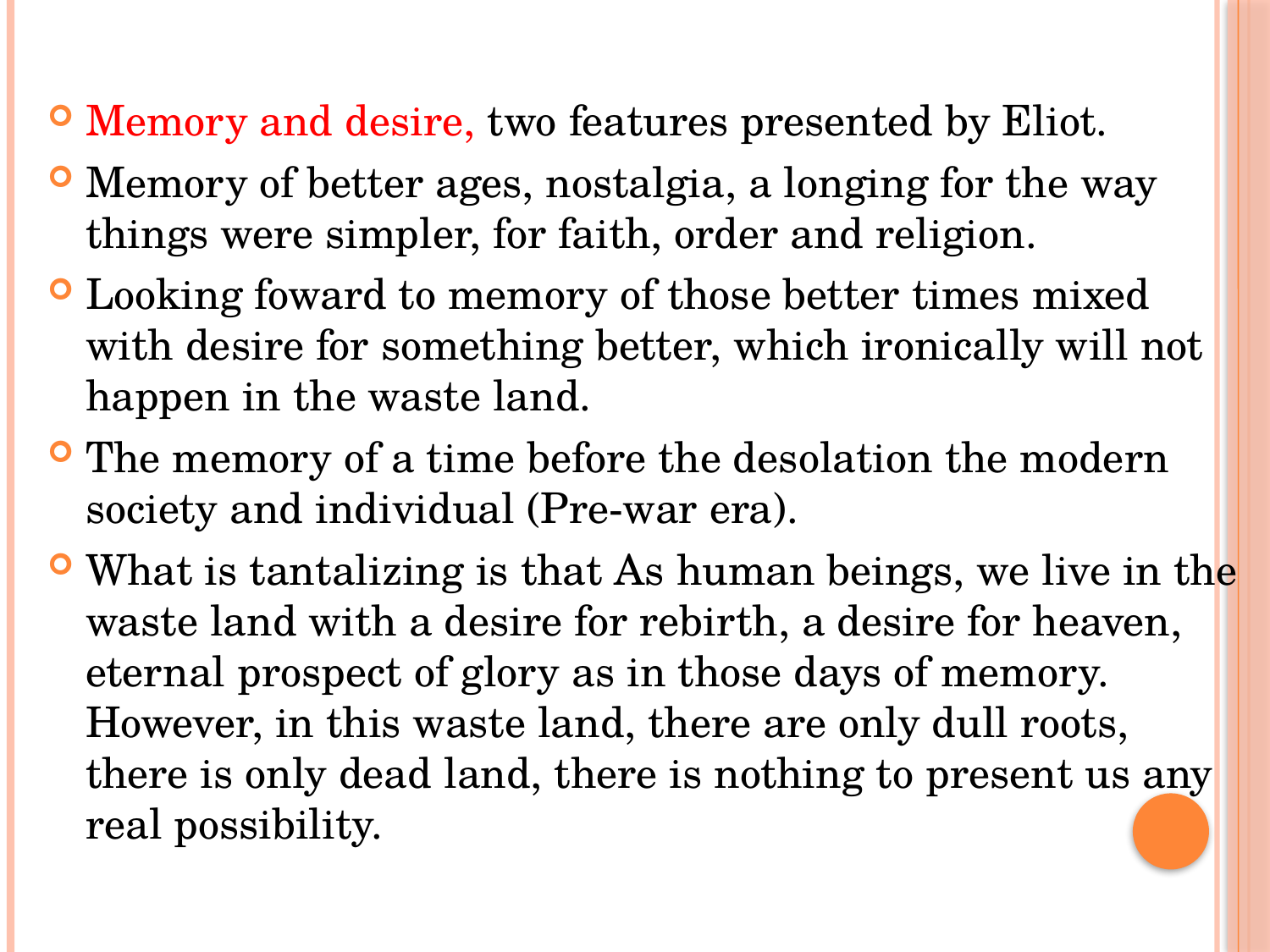

Memory and desire, two features presented by Eliot.
Memory of better ages, nostalgia, a longing for the way things were simpler, for faith, order and religion.
Looking foward to memory of those better times mixed with desire for something better, which ironically will not happen in the waste land.
The memory of a time before the desolation the modern society and individual (Pre-war era).
What is tantalizing is that As human beings, we live in the waste land with a desire for rebirth, a desire for heaven, eternal prospect of glory as in those days of memory. However, in this waste land, there are only dull roots, there is only dead land, there is nothing to present us any real possibility.

#